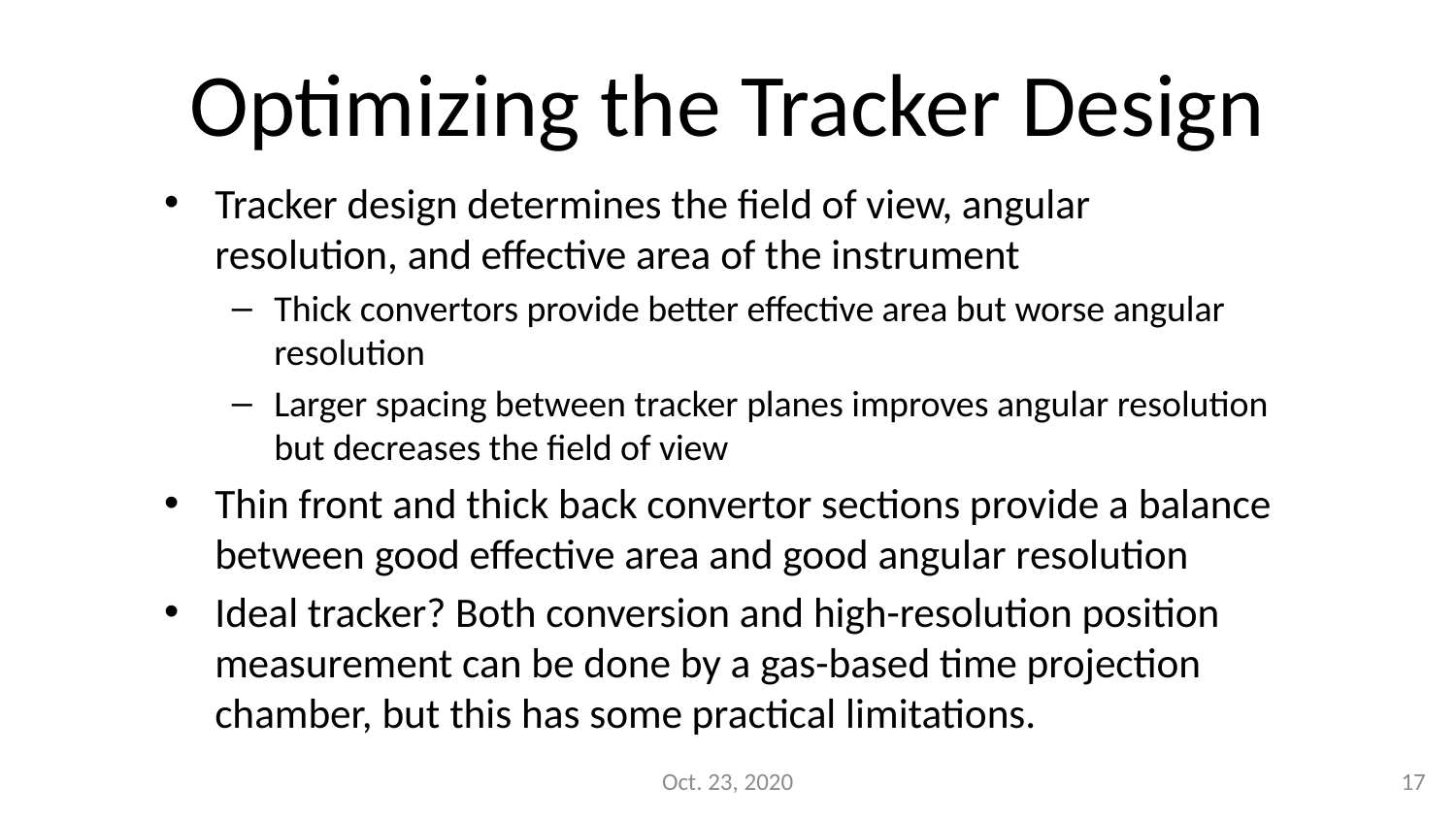

# Optimizing the Tracker Design
Tracker design determines the field of view, angular resolution, and effective area of the instrument
Thick convertors provide better effective area but worse angular resolution
Larger spacing between tracker planes improves angular resolution but decreases the field of view
Thin front and thick back convertor sections provide a balance between good effective area and good angular resolution
Ideal tracker? Both conversion and high-resolution position measurement can be done by a gas-based time projection chamber, but this has some practical limitations.
Oct. 23, 2020
17